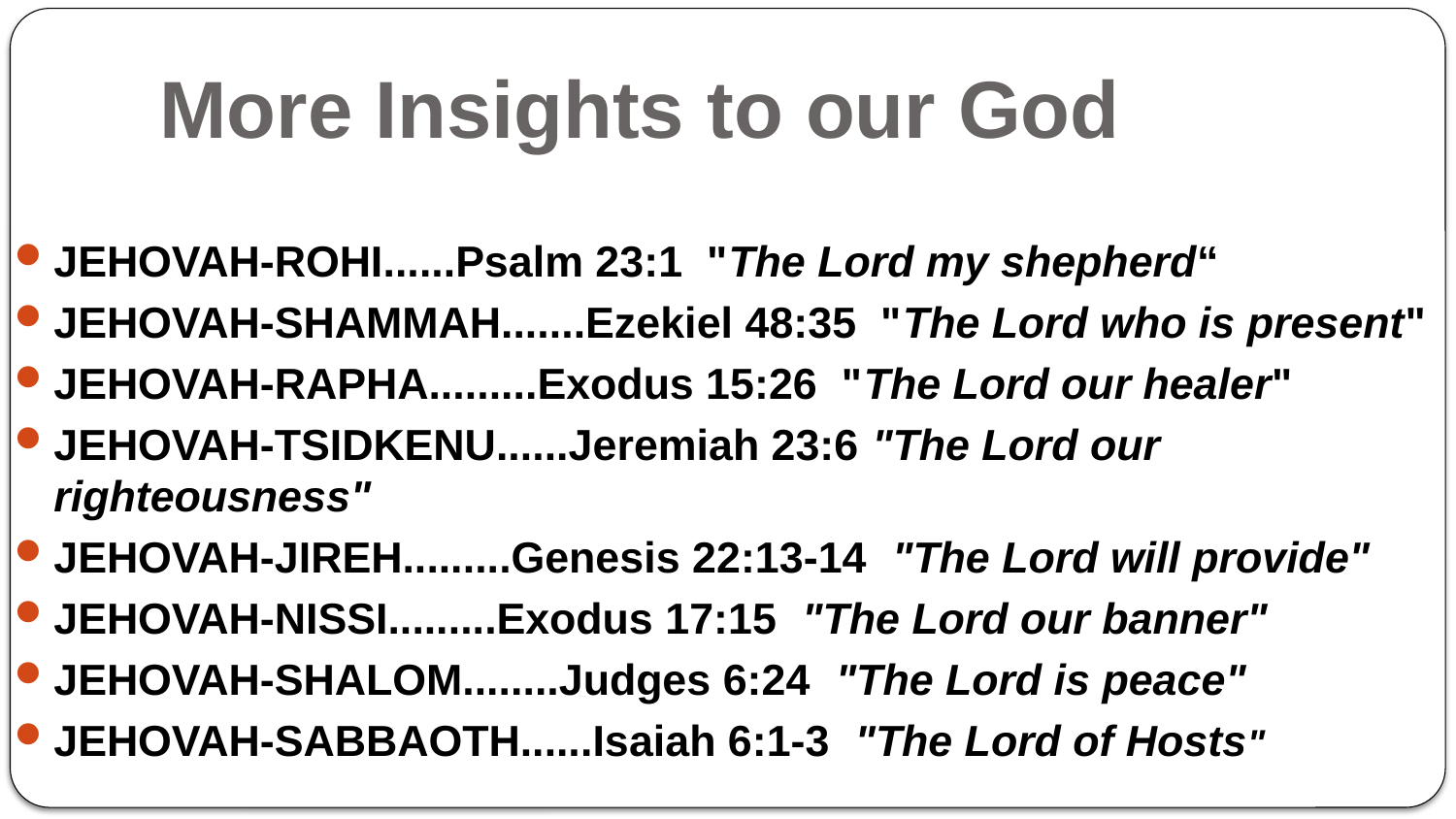

# More Insights to our God
JEHOVAH-ROHI......Psalm 23:1  "The Lord my shepherd“
JEHOVAH-SHAMMAH.......Ezekiel 48:35  "The Lord who is present"
JEHOVAH-RAPHA.........Exodus 15:26  "The Lord our healer"
JEHOVAH-TSIDKENU......Jeremiah 23:6 "The Lord our righteousness"
JEHOVAH-JIREH.........Genesis 22:13-14  "The Lord will provide"
JEHOVAH-NISSI.........Exodus 17:15  "The Lord our banner"
JEHOVAH-SHALOM........Judges 6:24  "The Lord is peace"
JEHOVAH-SABBAOTH......Isaiah 6:1-3  "The Lord of Hosts"